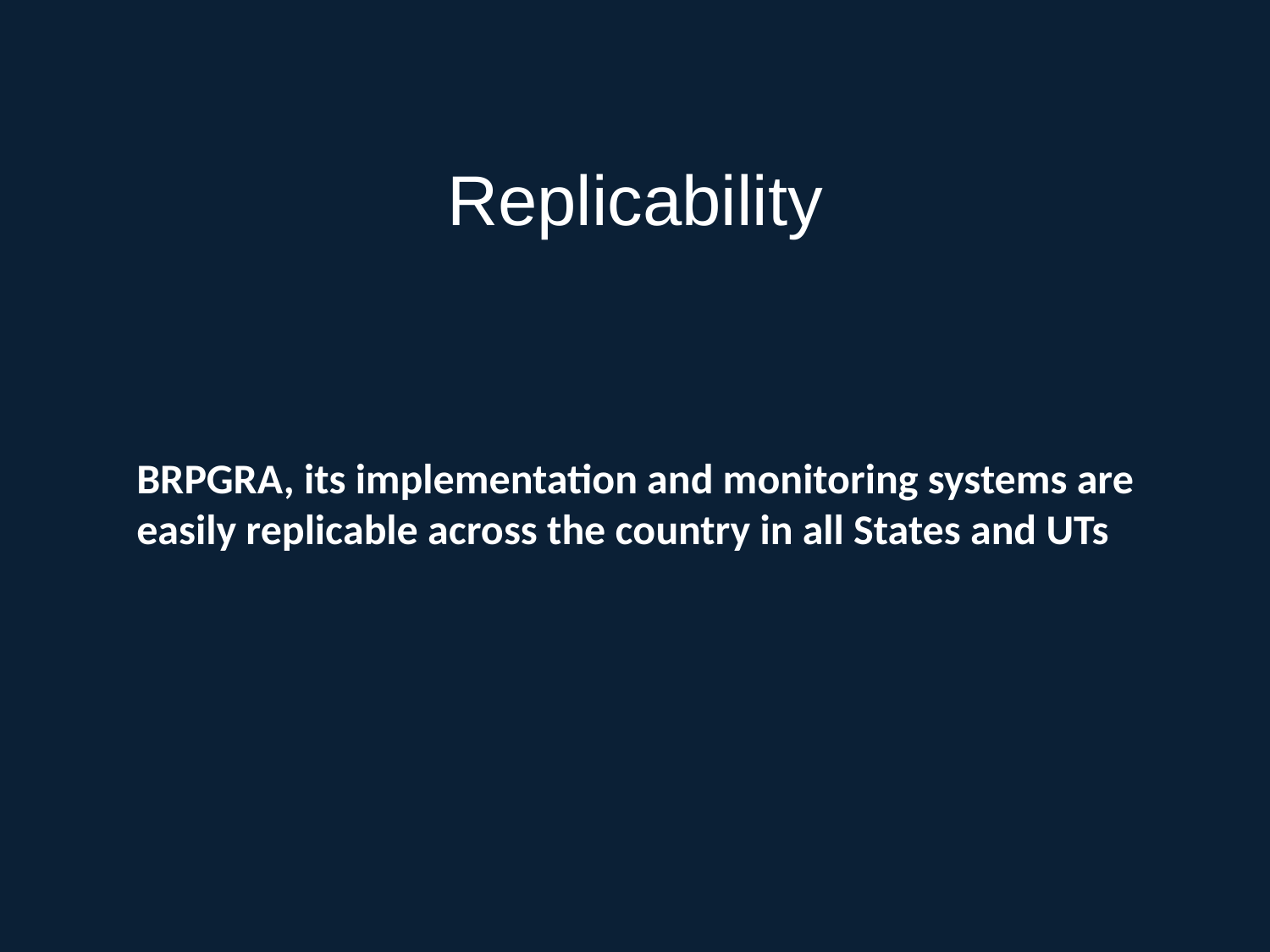

Replicability

BRPGRA, its implementation and monitoring systems are easily replicable across the country in all States and UTs